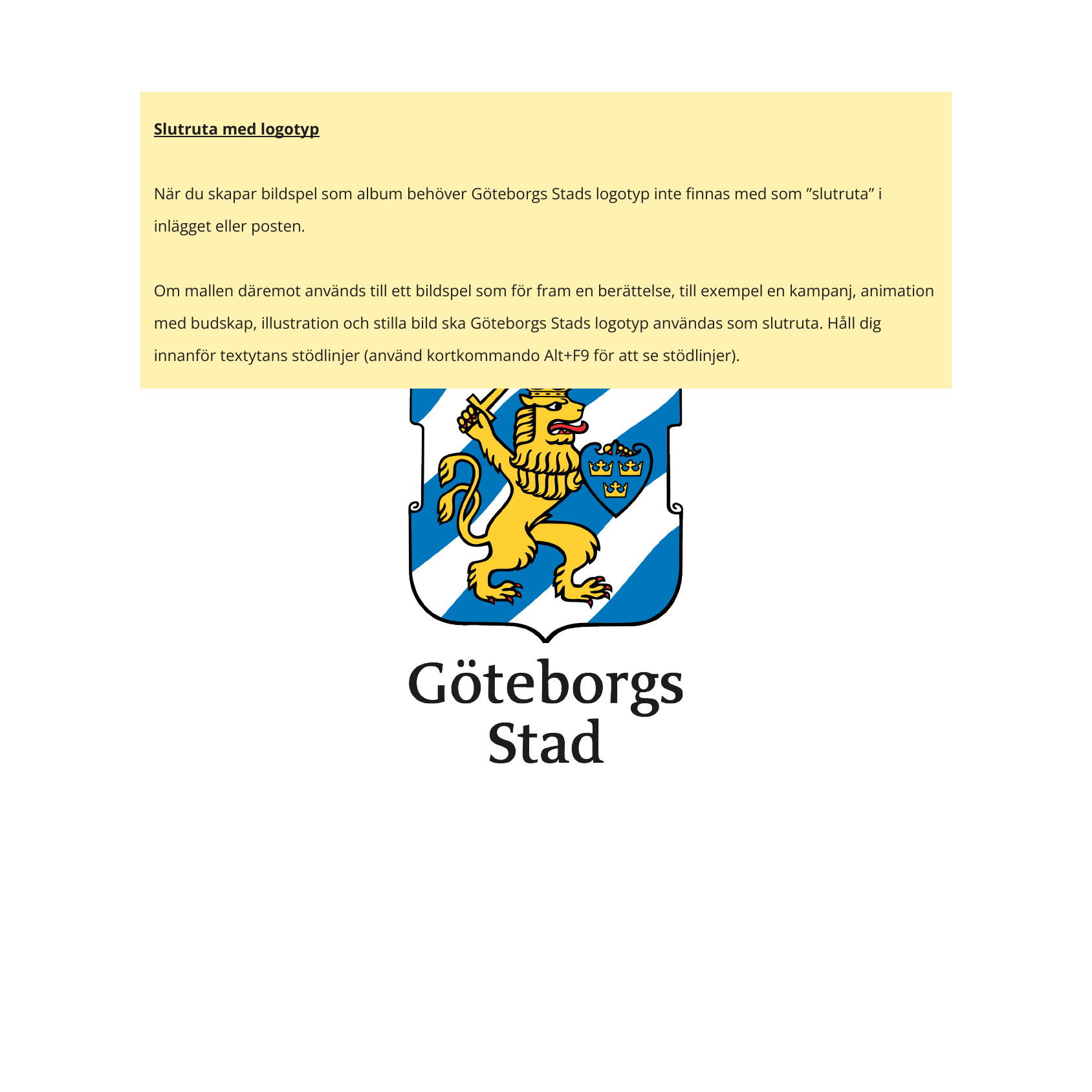

Slutruta med logotyp

När du skapar bildspel som album behöver Göteborgs Stads logotyp inte finnas med som ”slutruta” i inlägget eller posten.

Om mallen däremot används till ett bildspel som för fram en berättelse, till exempel en kampanj, animation med budskap, illustration och stilla bild ska Göteborgs Stads logotyp användas som slutruta. Håll dig innanför textytans stödlinjer (använd kortkommando Alt+F9 för att se stödlinjer).